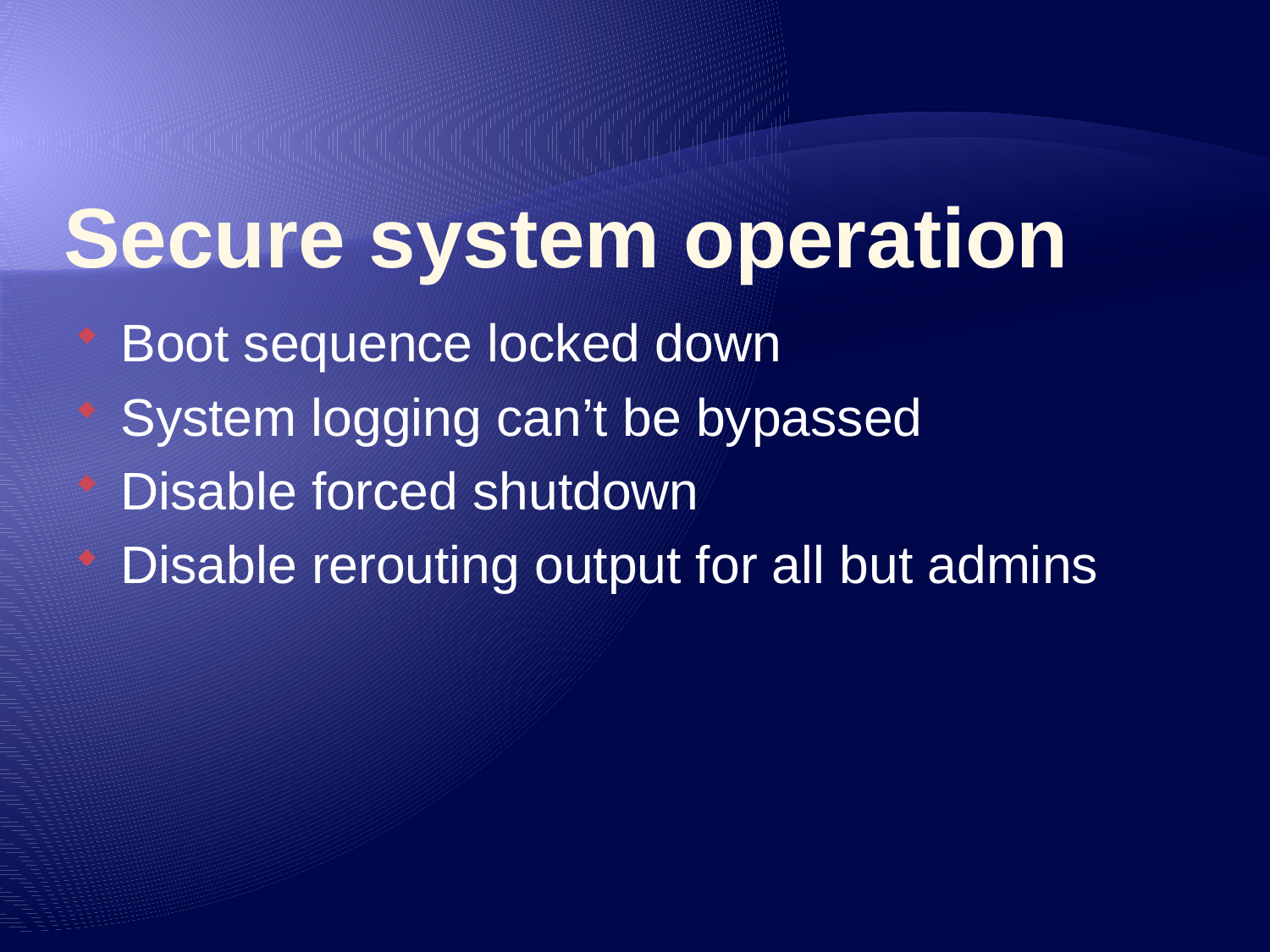

# Secure system operation
Boot sequence locked down
System logging can’t be bypassed
Disable forced shutdown
Disable rerouting output for all but admins